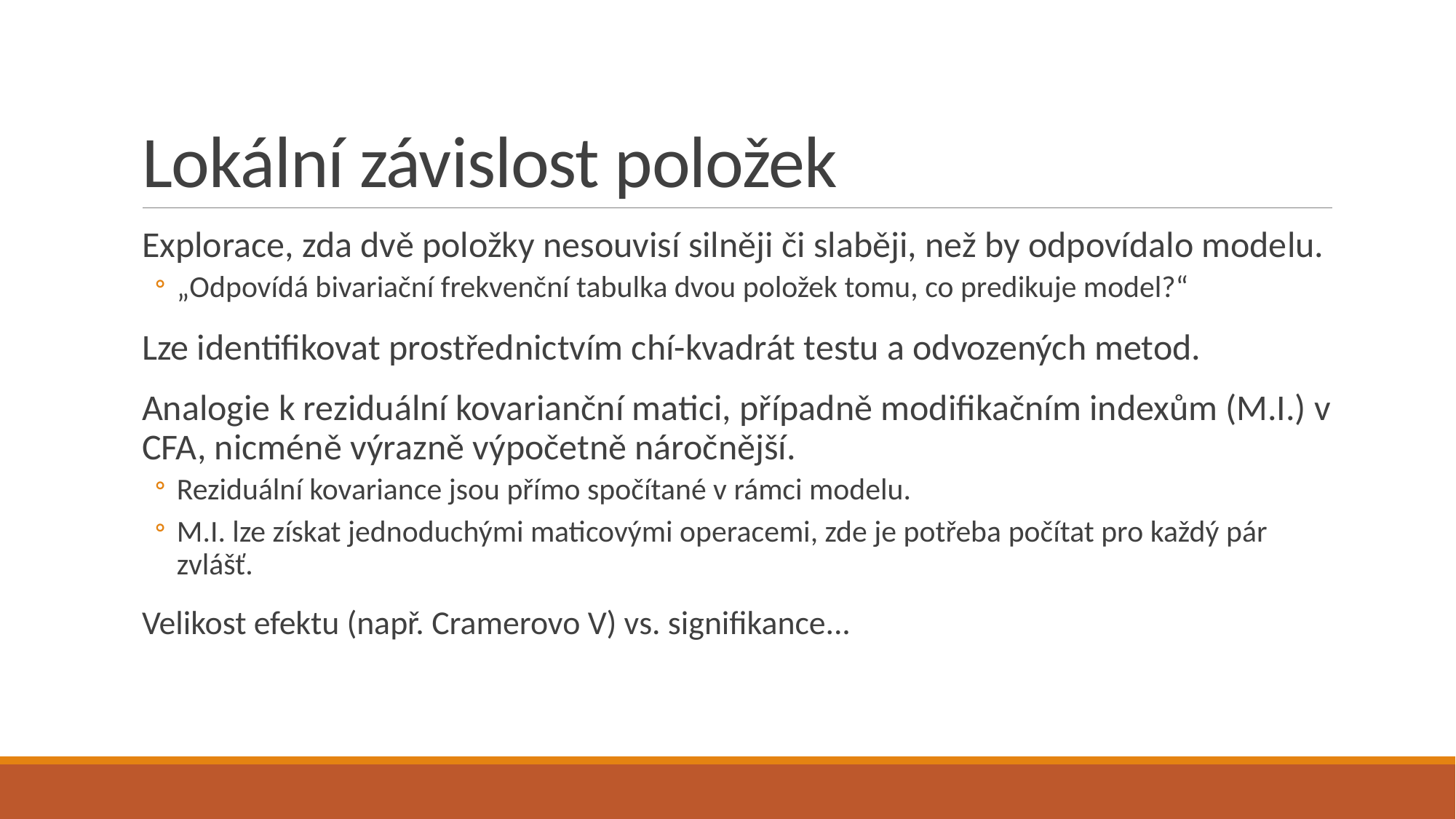

# Lokální závislost položek
Explorace, zda dvě položky nesouvisí silněji či slaběji, než by odpovídalo modelu.
„Odpovídá bivariační frekvenční tabulka dvou položek tomu, co predikuje model?“
Lze identifikovat prostřednictvím chí-kvadrát testu a odvozených metod.
Analogie k reziduální kovarianční matici, případně modifikačním indexům (M.I.) v CFA, nicméně výrazně výpočetně náročnější.
Reziduální kovariance jsou přímo spočítané v rámci modelu.
M.I. lze získat jednoduchými maticovými operacemi, zde je potřeba počítat pro každý pár zvlášť.
Velikost efektu (např. Cramerovo V) vs. signifikance...